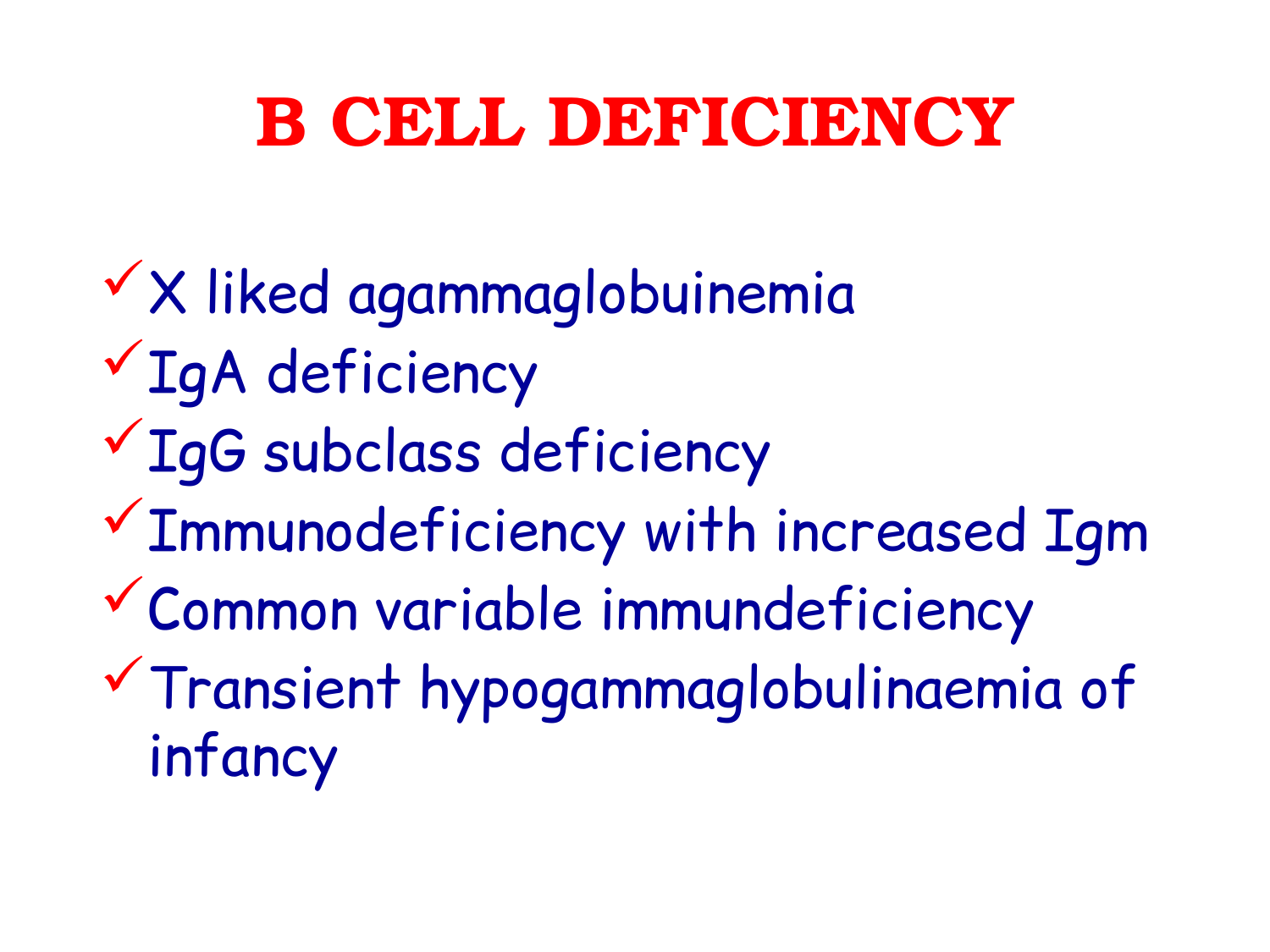

# B CELL DEFICIENCY
X liked agammaglobuinemia
IgA deficiency
IgG subclass deficiency
Immunodeficiency with increased Igm
Common variable immundeficiency
Transient hypogammaglobulinaemia of infancy